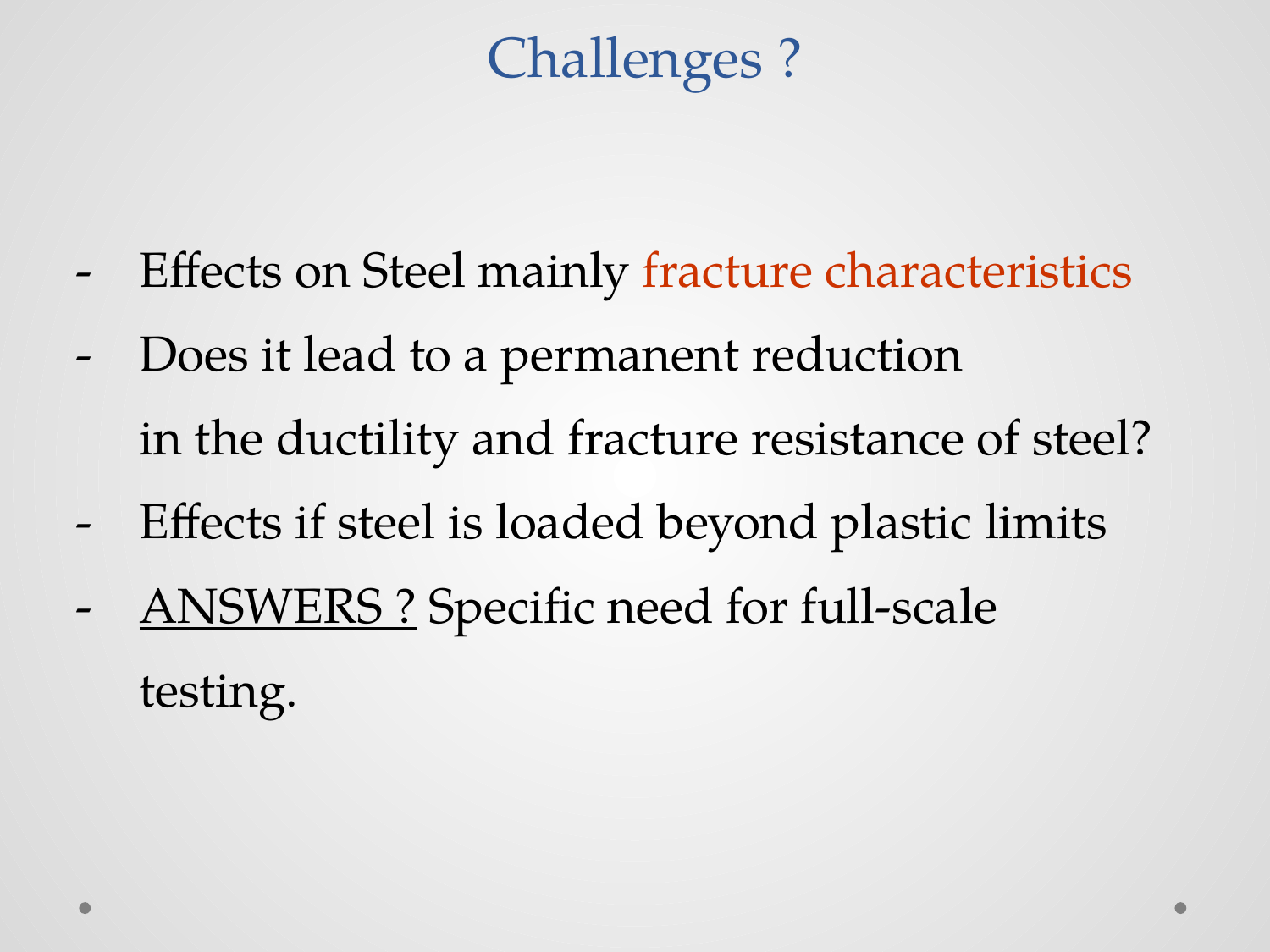

Challenges ?
-	Effects on Steel mainly fracture characteristics
-	Does it lead to a permanent reduction
	in the ductility and fracture resistance of steel?
-	Effects if steel is loaded beyond plastic limits
-	ANSWERS ? Specific need for full-scale
	testing.